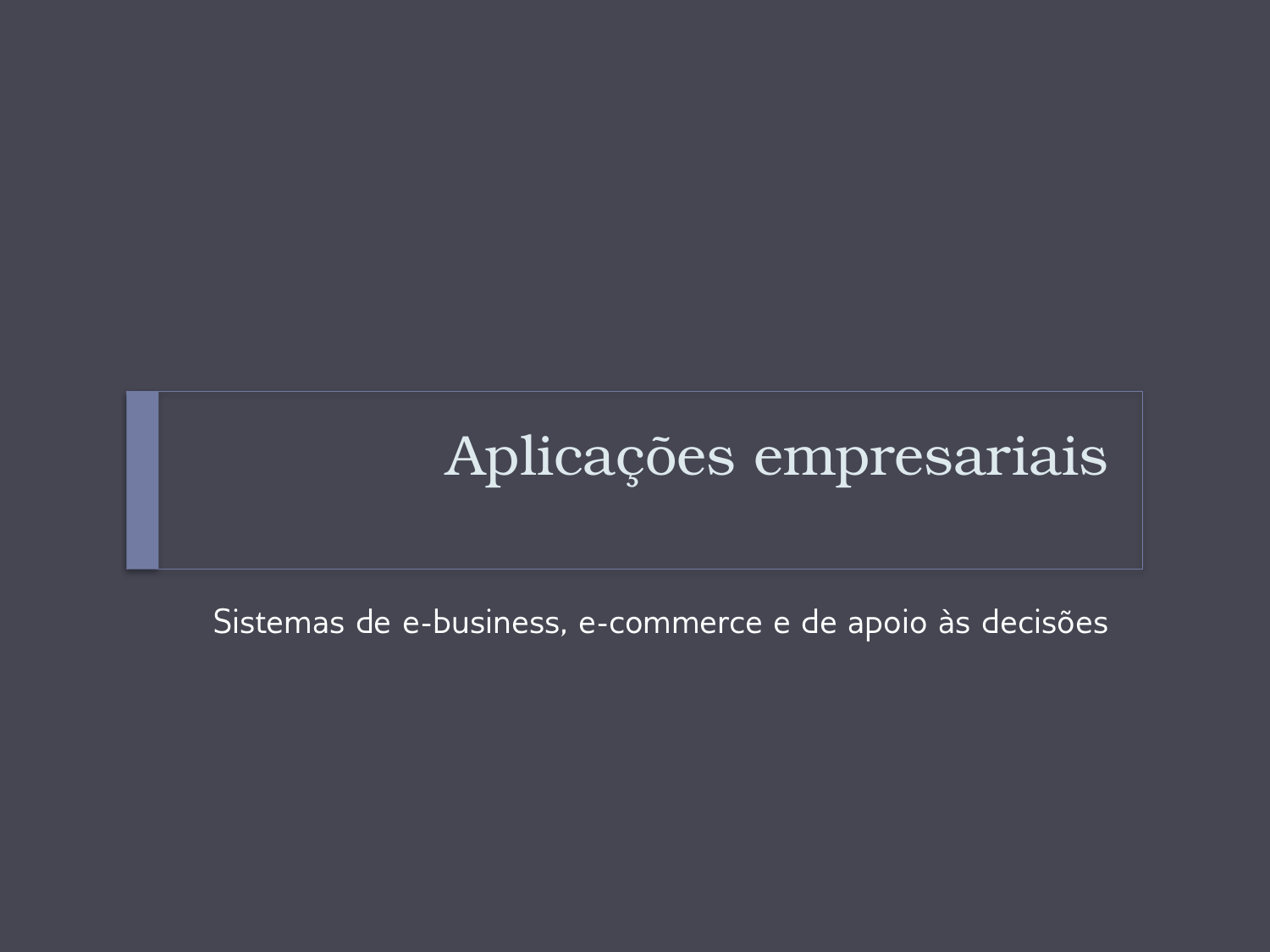

# Aplicações empresariais
Sistemas de e-business, e-commerce e de apoio às decisões